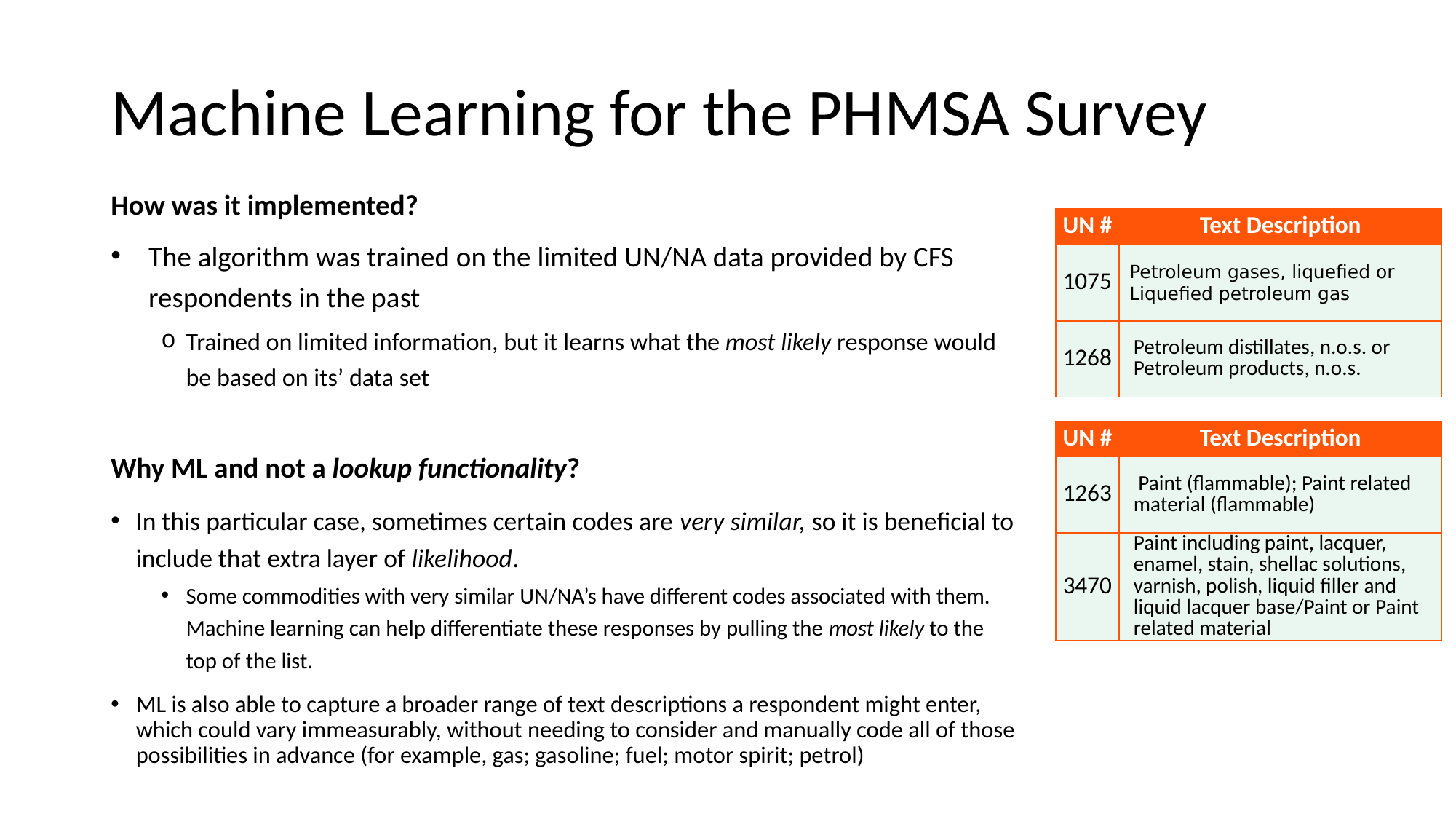

# Machine Learning for the PHMSA Survey
How was it implemented?
The algorithm was trained on the limited UN/NA data provided by CFS respondents in the past
Trained on limited information, but it learns what the most likely response would be based on its’ data set

Why ML and not a lookup functionality?
In this particular case, sometimes certain codes are very similar, so it is beneficial to include that extra layer of likelihood.
Some commodities with very similar UN/NA’s have different codes associated with them. Machine learning can help differentiate these responses by pulling the most likely to the top of the list.
ML is also able to capture a broader range of text descriptions a respondent might enter, which could vary immeasurably, without needing to consider and manually code all of those possibilities in advance (for example, gas; gasoline; fuel; motor spirit; petrol)

| UN # | Text Description |
| --- | --- |
| 1075 | Petroleum gases, liquefied or Liquefied petroleum gas |
| 1268 | Petroleum distillates, n.o.s. or Petroleum products, n.o.s. |
| UN # | Text Description |
| --- | --- |
| 1263 | Paint (flammable); Paint related material (flammable) |
| 3470 | Paint including paint, lacquer, enamel, stain, shellac solutions, varnish, polish, liquid filler and liquid lacquer base/Paint or Paint related material |
15